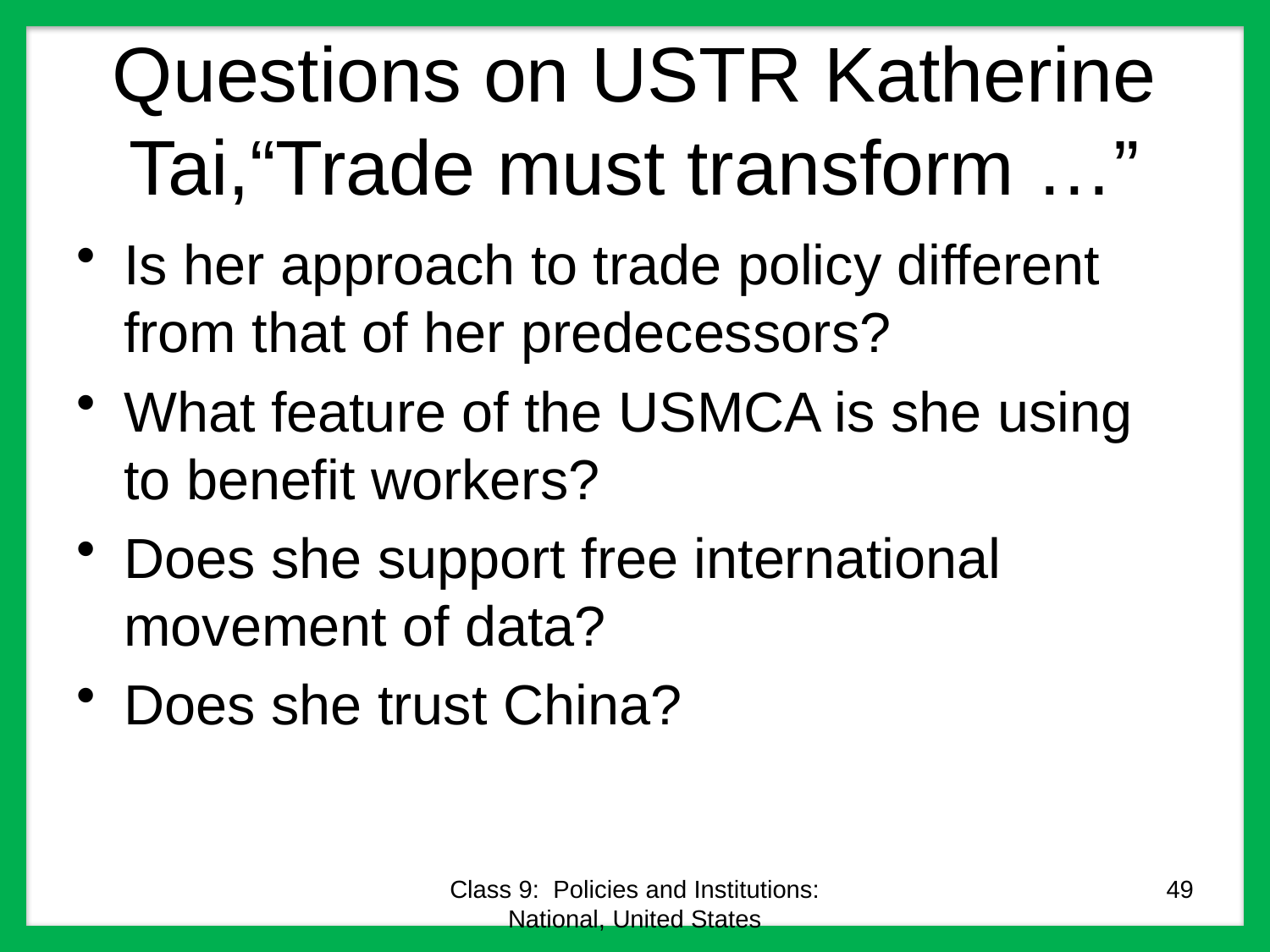

# Questions on USTR Katherine Tai,“Trade must transform …”
Is her approach to trade policy different from that of her predecessors?
What feature of the USMCA is she using to benefit workers?
Does she support free international movement of data?
Does she trust China?
Class 9:  Policies and Institutions: National, United States
49